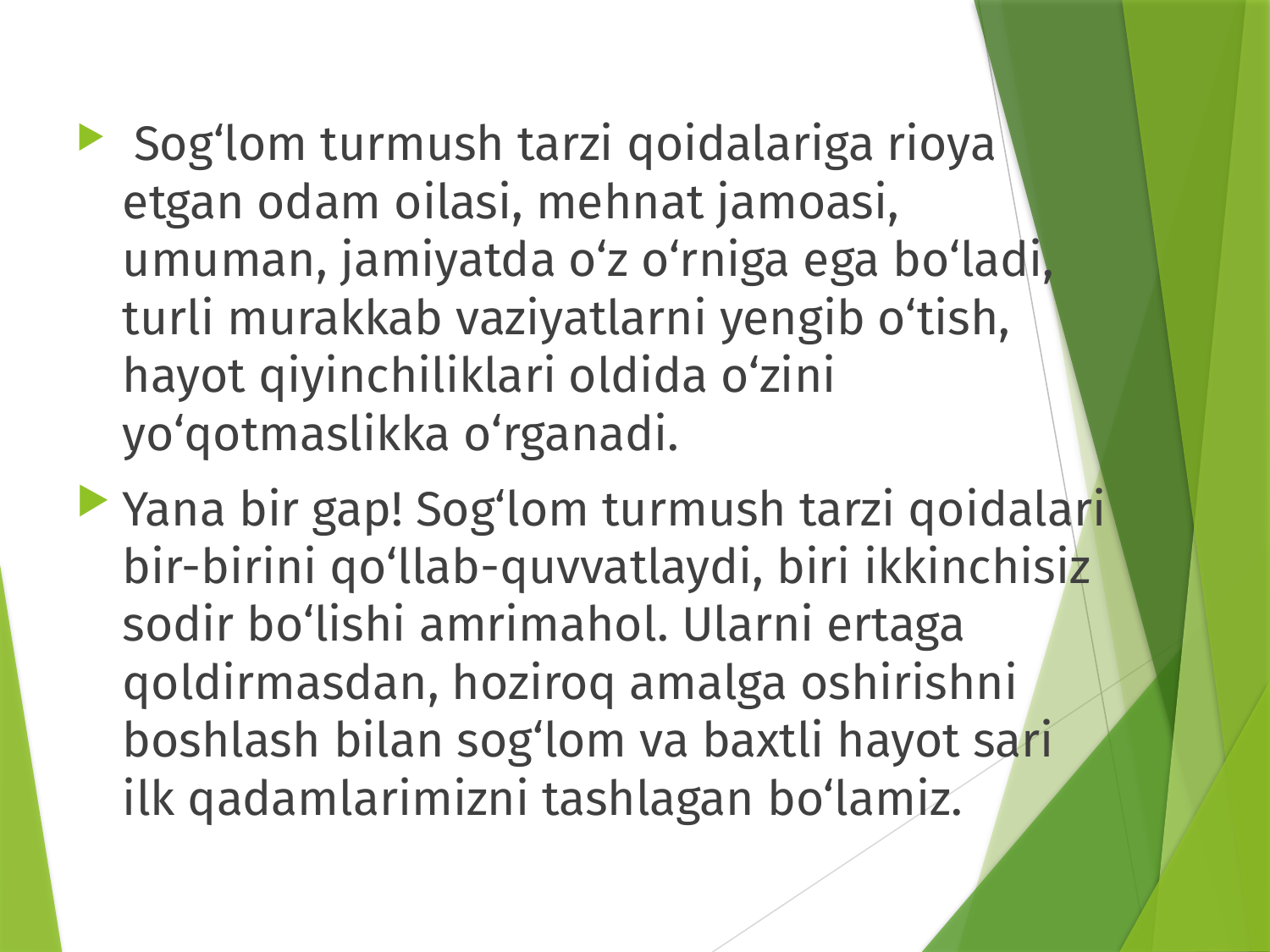

Sog‘lom turmush tarzi qoidalariga rioya etgan odam oilasi, mehnat jamoasi, umuman, jamiyatda o‘z o‘rniga ega bo‘ladi, turli murakkab vaziyatlarni yengib o‘tish, hayot qiyinchiliklari oldida o‘zini yo‘qotmaslikka o‘rganadi.
Yana bir gap! Sog‘lom turmush tarzi qoidalari bir-birini qo‘llab-quvvatlaydi, biri ikkinchisiz sodir bo‘lishi amrimahol. Ularni ertaga qoldirmasdan, hoziroq amalga oshirishni boshlash bilan sog‘lom va baxtli hayot sari ilk qadamlarimizni tashlagan bo‘lamiz.